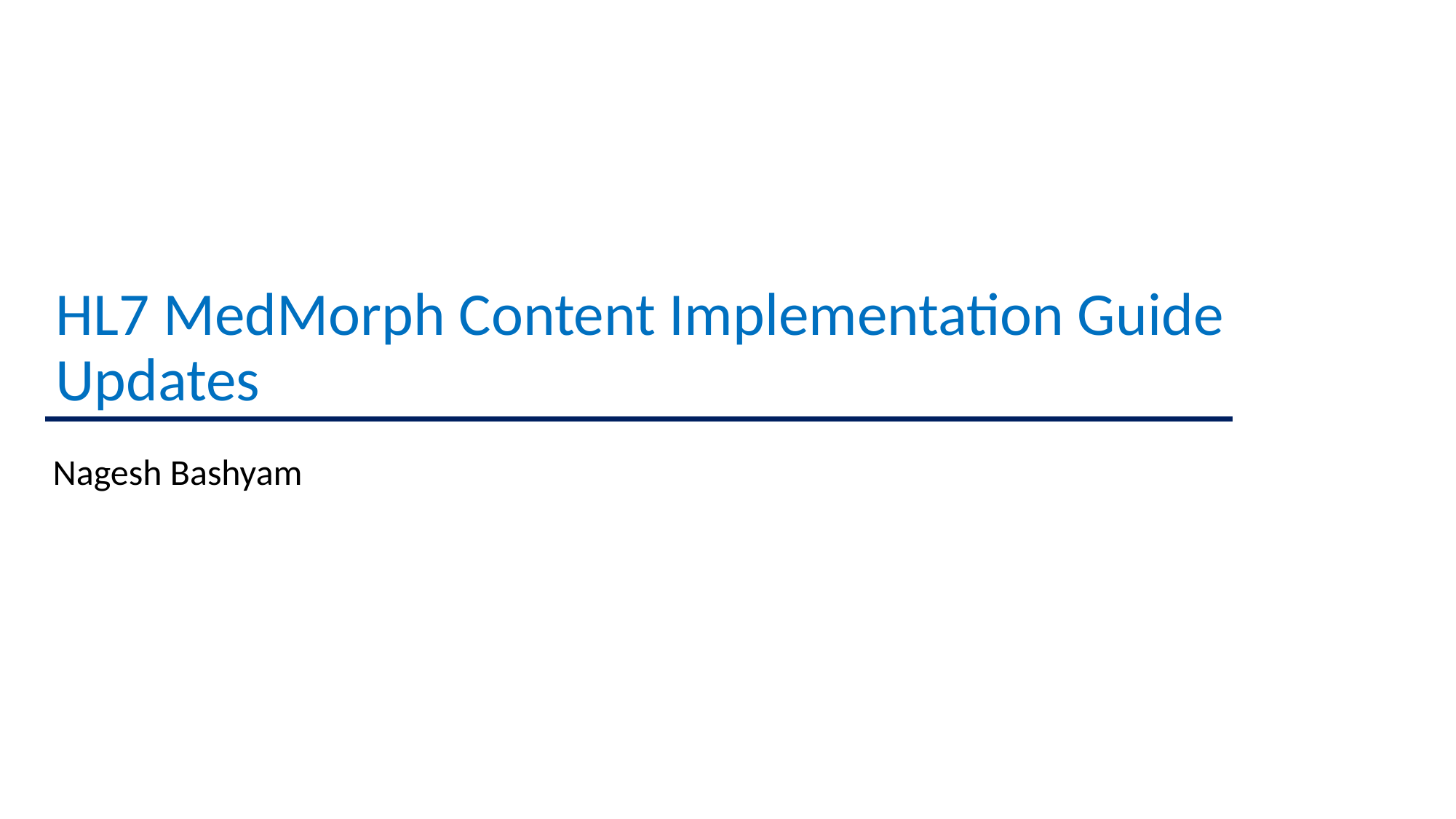

# HL7 MedMorph Content Implementation Guide Updates
Nagesh Bashyam